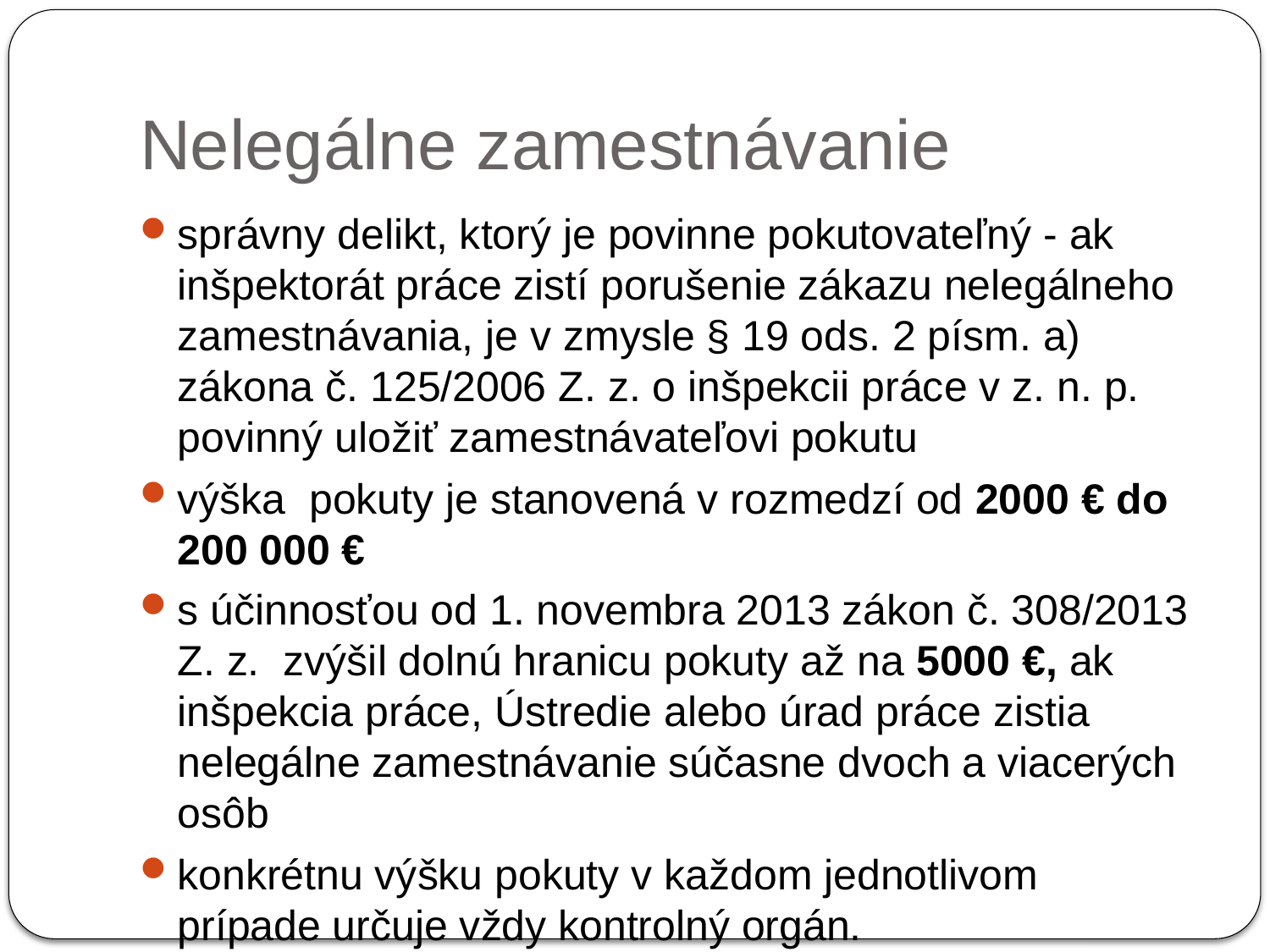

# Nelegálne zamestnávanie
správny delikt, ktorý je povinne pokutovateľný - ak inšpektorát práce zistí porušenie zákazu nelegálneho zamestnávania, je v zmysle § 19 ods. 2 písm. a) zákona č. 125/2006 Z. z. o inšpekcii práce v z. n. p. povinný uložiť zamestnávateľovi pokutu
výška  pokuty je stanovená v rozmedzí od 2000 € do 200 000 €
s účinnosťou od 1. novembra 2013 zákon č. 308/2013 Z. z.  zvýšil dolnú hranicu pokuty až na 5000 €, ak inšpekcia práce, Ústredie alebo úrad práce zistia nelegálne zamestnávanie súčasne dvoch a viacerých osôb
konkrétnu výšku pokuty v každom jednotlivom prípade určuje vždy kontrolný orgán.